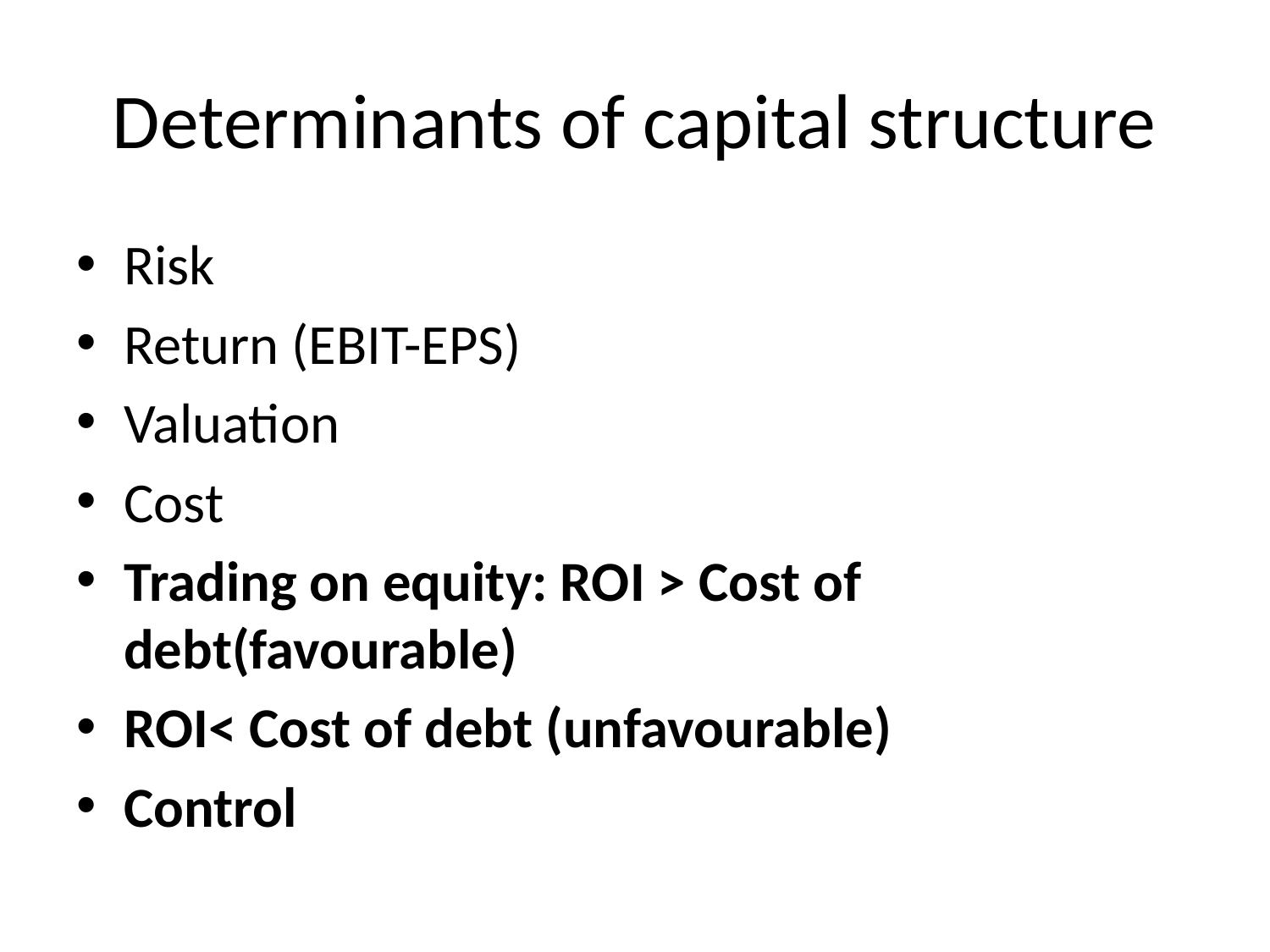

# Determinants of capital structure
Risk
Return (EBIT-EPS)
Valuation
Cost
Trading on equity: ROI > Cost of debt(favourable)
ROI< Cost of debt (unfavourable)
Control